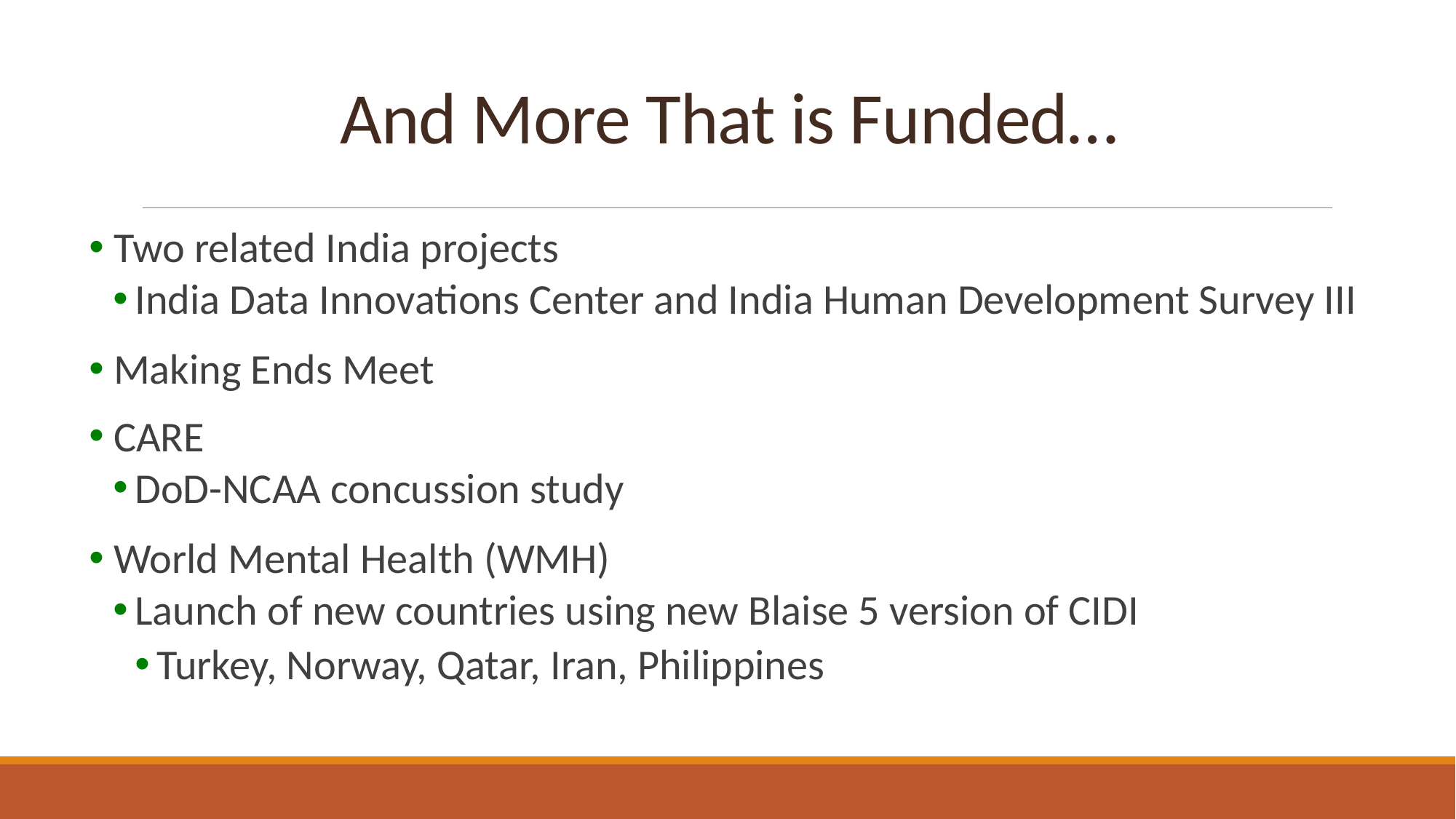

# And More That is Funded…
 Two related India projects
India Data Innovations Center and India Human Development Survey III
 Making Ends Meet
 CARE
DoD-NCAA concussion study
 World Mental Health (WMH)
Launch of new countries using new Blaise 5 version of CIDI
Turkey, Norway, Qatar, Iran, Philippines